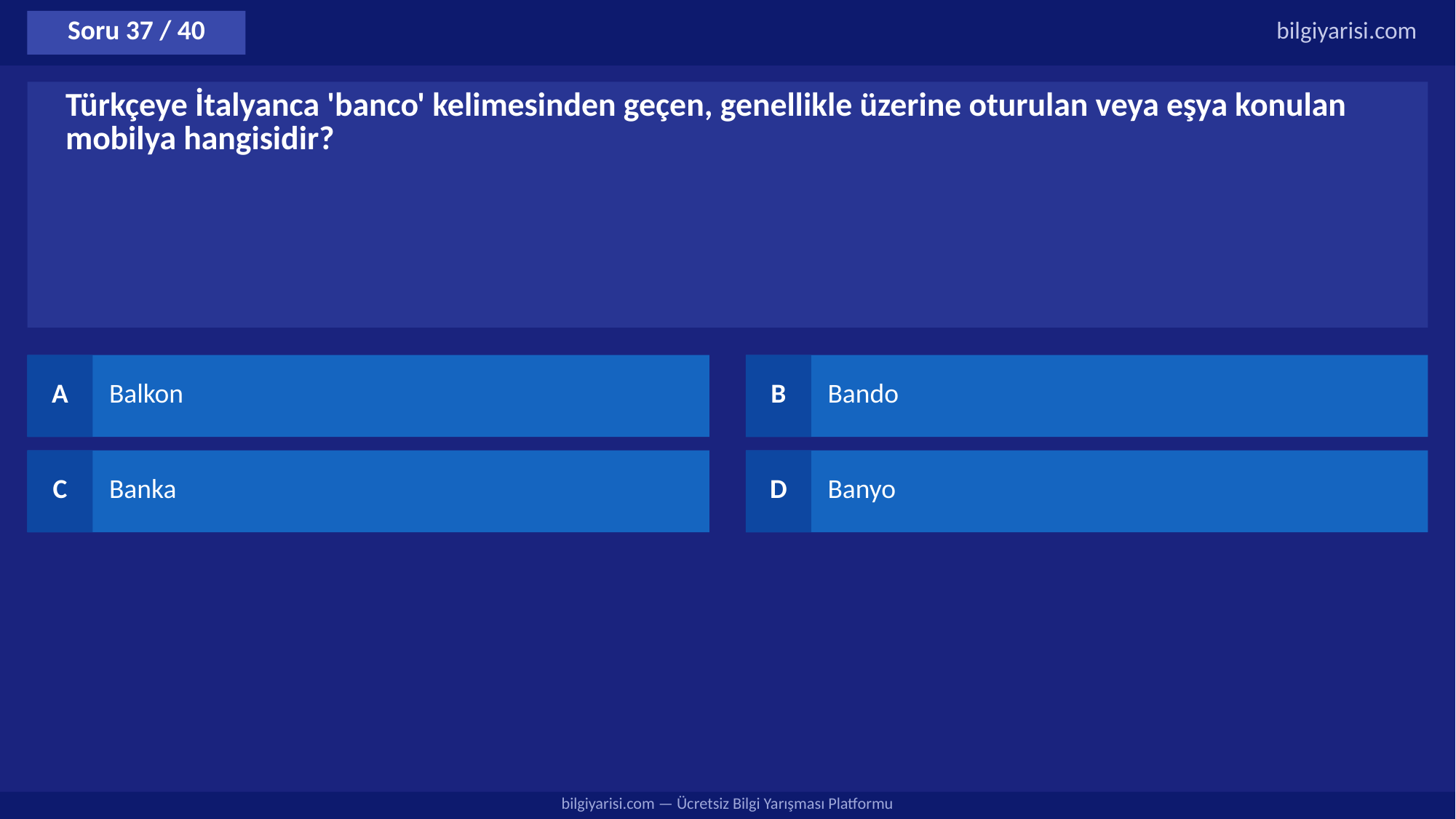

Soru 37 / 40
bilgiyarisi.com

Türkçeye İtalyanca 'banco' kelimesinden geçen, genellikle üzerine oturulan veya eşya konulan mobilya hangisidir?

A
Balkon

B
Bando

C
Banka

D
Banyo
bilgiyarisi.com — Ücretsiz Bilgi Yarışması Platformu